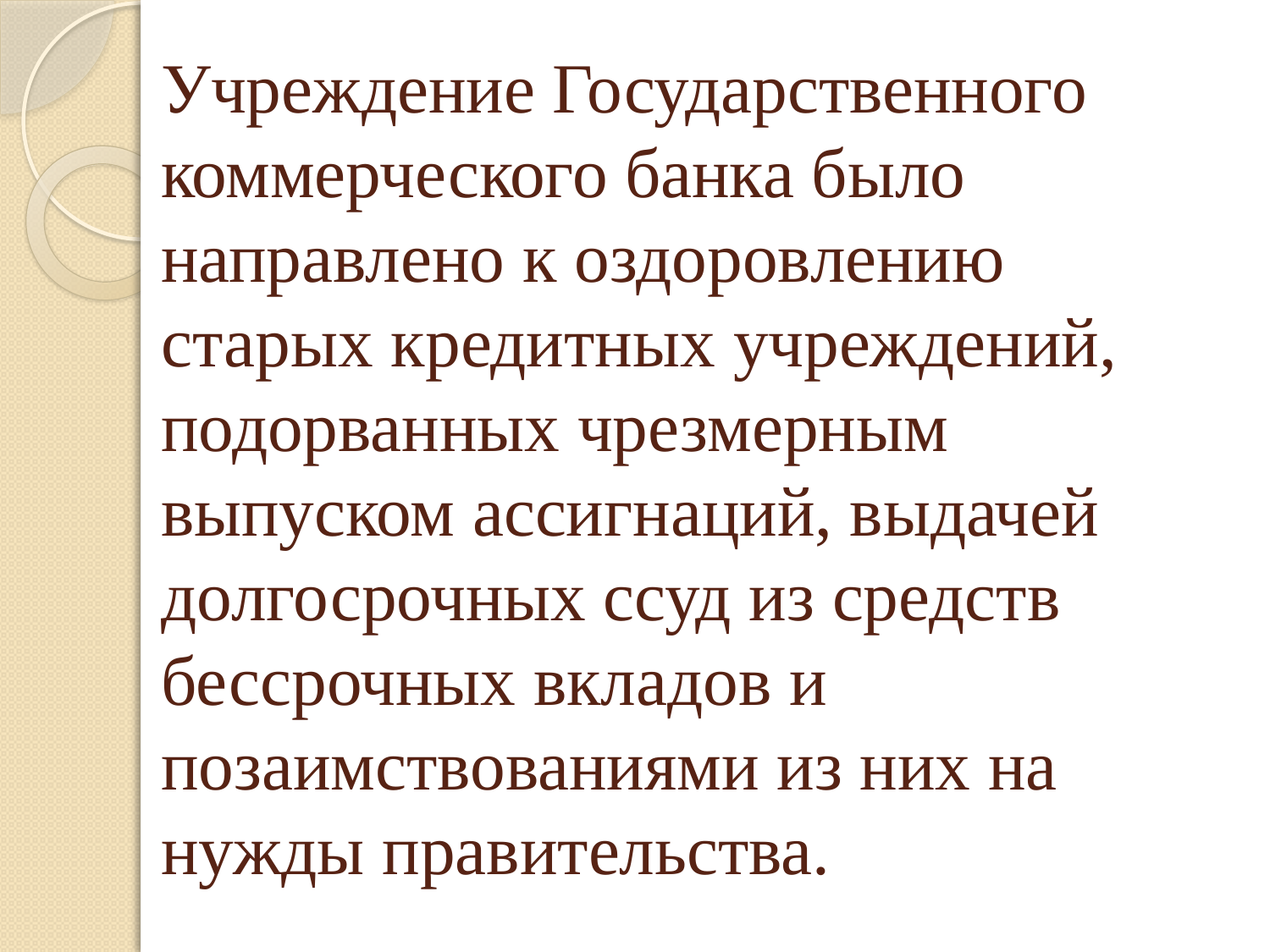

# Учреждение Государственного коммерческого банка было направлено к оздоровлению старых кредитных учреждений, подорванных чрезмерным выпуском ассигнаций, выдачей долгосрочных ссуд из средств бессрочных вкладов и позаимствованиями из них на нужды правительства.